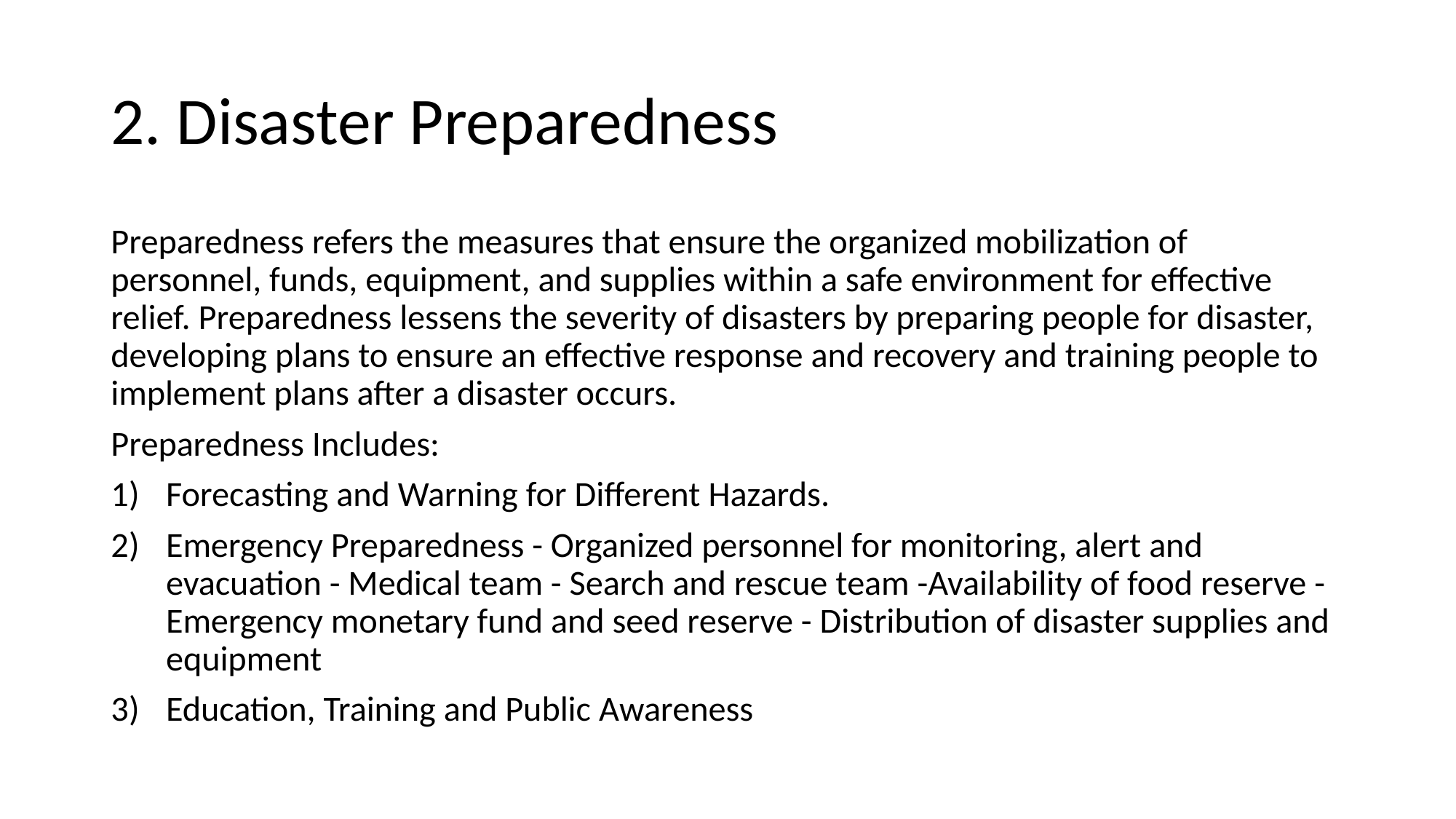

# 2. Disaster Preparedness
Preparedness refers the measures that ensure the organized mobilization of personnel, funds, equipment, and supplies within a safe environment for effective relief. Preparedness lessens the severity of disasters by preparing people for disaster, developing plans to ensure an effective response and recovery and training people to implement plans after a disaster occurs.
Preparedness Includes:
Forecasting and Warning for Different Hazards.
Emergency Preparedness - Organized personnel for monitoring, alert and evacuation - Medical team - Search and rescue team -Availability of food reserve - Emergency monetary fund and seed reserve - Distribution of disaster supplies and equipment
Education, Training and Public Awareness